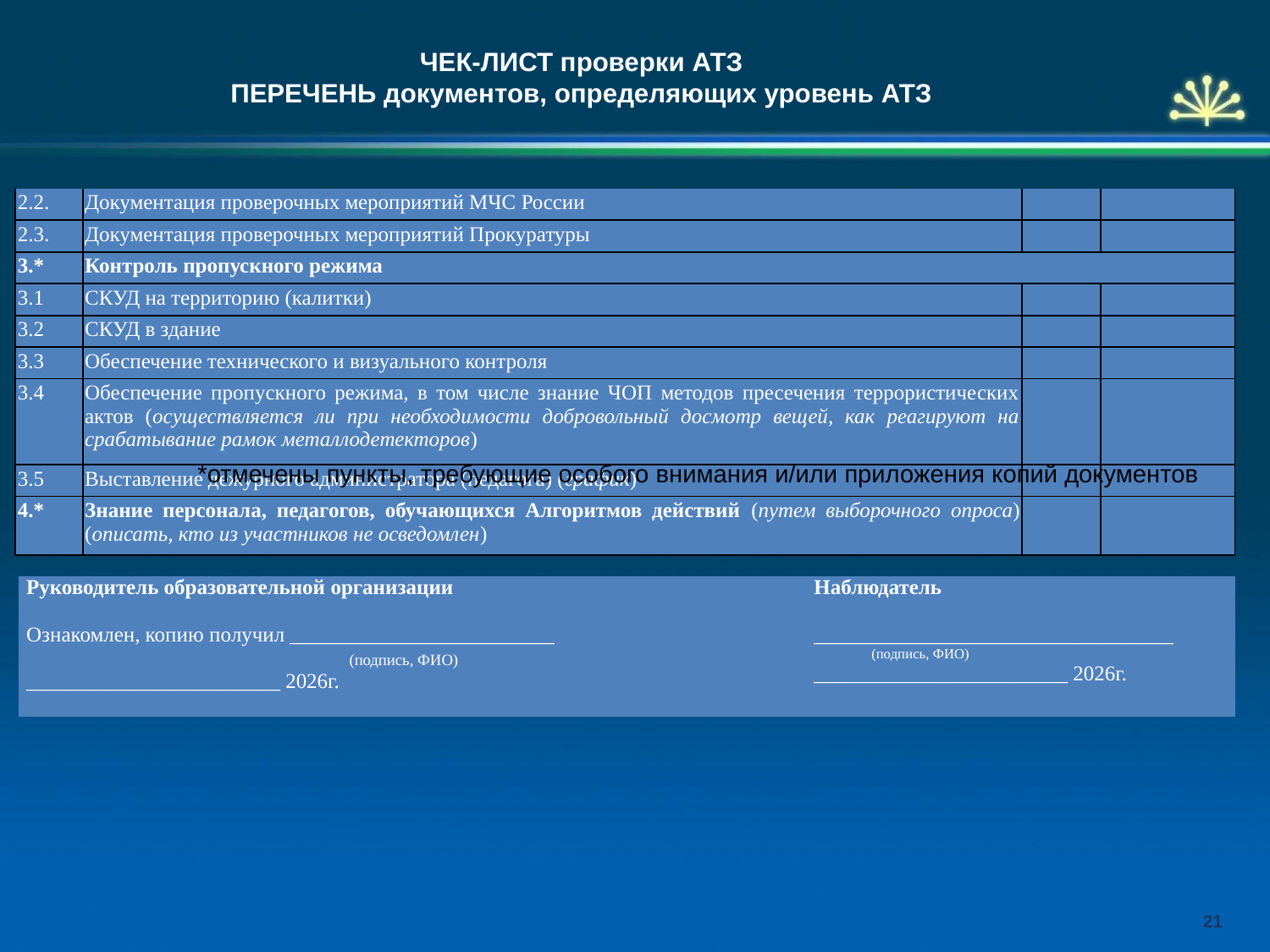

ЧЕК-ЛИСТ проверки АТЗ
ПЕРЕЧЕНЬ документов, определяющих уровень АТЗ
| 2.2. | Документация проверочных мероприятий МЧС России |  |  |
| --- | --- | --- | --- |
| 2.3. | Документация проверочных мероприятий Прокуратуры |  |  |
| 3.\* | Контроль пропускного режима |  |  |
| 3.1 | СКУД на территорию (калитки) |  |  |
| 3.2 | СКУД в здание |  |  |
| 3.3 | Обеспечение технического и визуального контроля |  |  |
| 3.4 | Обеспечение пропускного режима, в том числе знание ЧОП методов пресечения террористических актов (осуществляется ли при необходимости добровольный досмотр вещей, как реагируют на срабатывание рамок металлодетекторов) |  |  |
| 3.5 | Выставление дежурного администратора (педагога) (график) |  |  |
| 4.\* | Знание персонала, педагогов, обучающихся Алгоритмов действий (путем выборочного опроса) (описать, кто из участников не осведомлен) |  |  |
*отмечены пункты, требующие особого внимания и/или приложения копий документов

| Руководитель образовательной организации   Ознакомлен, копию получил \_\_\_\_\_\_\_\_\_\_\_\_\_\_\_\_\_\_\_\_\_\_\_\_\_ (подпись, ФИО) \_\_\_\_\_\_\_\_\_\_\_\_\_\_\_\_\_\_\_\_\_\_\_\_ 2026г. | Наблюдатель   \_\_\_\_\_\_\_\_\_\_\_\_\_\_\_\_\_\_\_\_\_\_\_\_\_\_\_\_\_\_\_\_\_\_ (подпись, ФИО) \_\_\_\_\_\_\_\_\_\_\_\_\_\_\_\_\_\_\_\_\_\_\_\_ 2026г. |
| --- | --- |
21